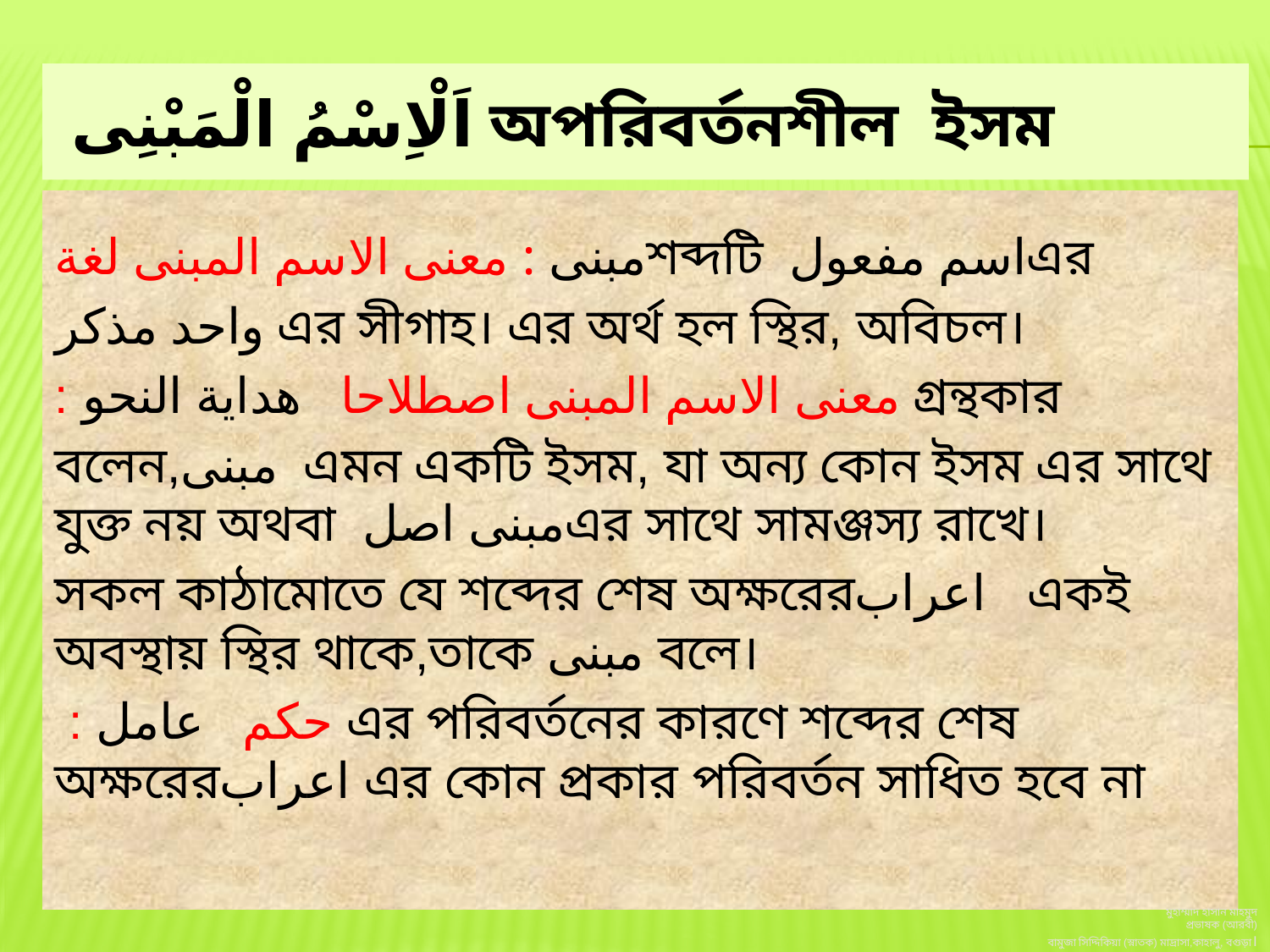

# اَلْاِسْمُ الْمَبْنِى অপরিবর্তনশীল  ইসম

مبنى : معنى الاسم المبنى لغةশব্দটি  اسم مفعولএর
واحد مذكر এর সীগাহ। এর অর্থ হল স্থির, অবিচল।
: معنى الاسم المبنى اصطلاحا   هداية النحو গ্রন্থকার
বলেন,مبنى  এমন একটি ইসম, যা অন্য কোন ইসম এর সাথে যুক্ত নয় অথবা  مبنى اصلএর সাথে সামঞ্জস্য রাখে।
সকল কাঠামোতে যে শব্দের শেষ অক্ষরেরاعراب   একই অবস্থায় স্থির থাকে,তাকে مبنى বলে।
 : حكم   عامل এর পরিবর্তনের কারণে শব্দের শেষ অক্ষরেরاعراب এর কোন প্রকার পরিবর্তন সাধিত হবে না
মুহাম্মাদ হাসান মাহমুদ
প্রভাষক (আরবী)
বামুজা সিদ্দিকিয়া (স্নাতক) মাদ্রাসা,কাহালু, বগুড়া।